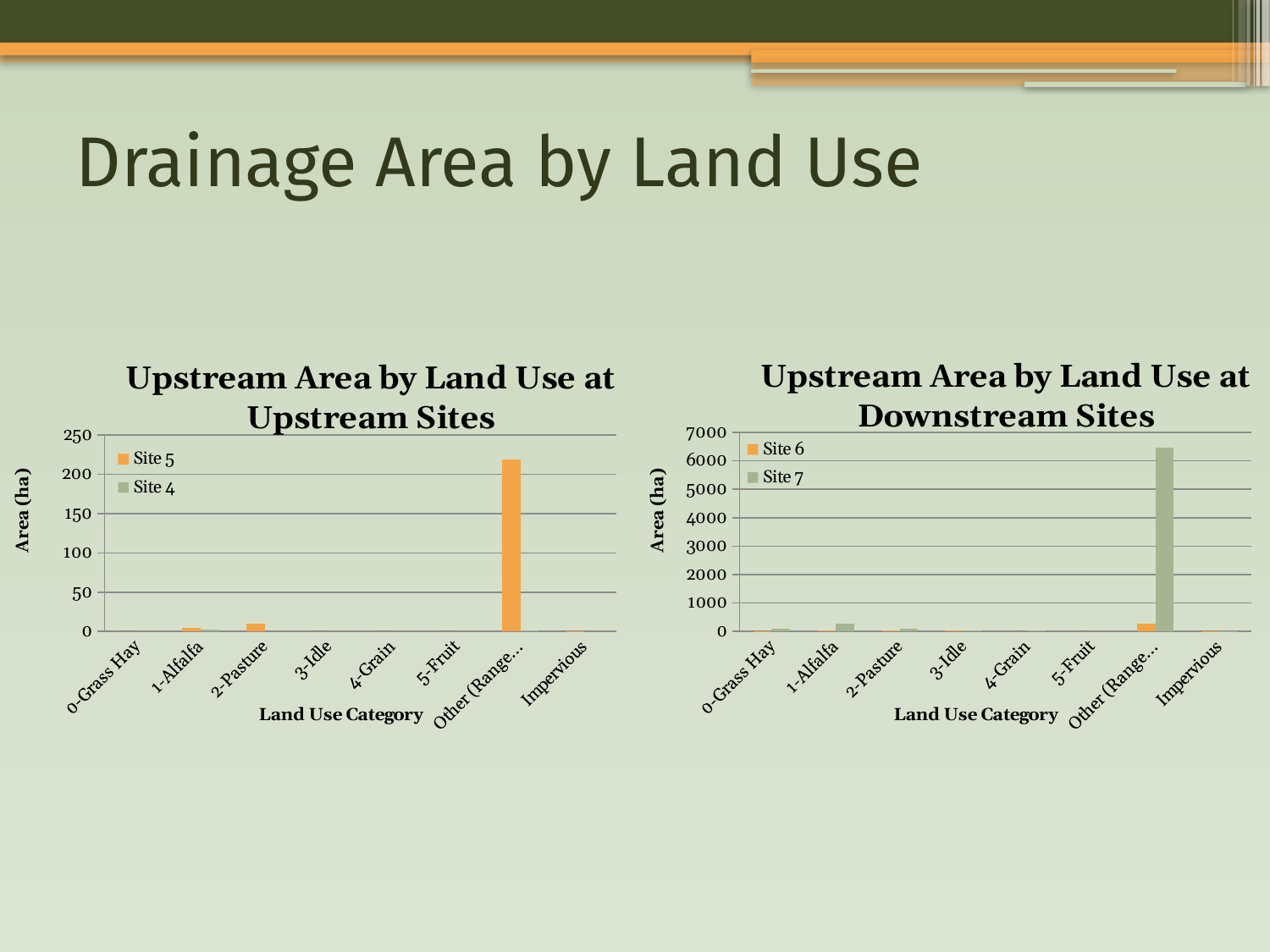

# Drainage Area by Land Use

### Chart: Upstream Area by Land Use at Upstream Sites

| Category |  |  |
|---|---|---|
| 0-Grass Hay | 0.0 | 0.0 |
| 1-Alfalfa | 4.679948700000002 | 1.89000144 |
| 2-Pasture | 9.2699208 | 0.0 |
| 3-Idle | 0.0 | 0.0 |
| 4-Grain | 0.0 | 0.0 |
| 5-Fruit | 0.0 | 0.0 |
| Other (Rangeland) | 218.97017730000007 | 1.4399985599999996 |
| Impervious | 0.17995320000000004 | 0.0 |

### Chart: Upstream Area by Land Use at Downstream Sites

| Category |  |  |
|---|---|---|
| 0-Grass Hay | 13.770024840000001 | 108.08980254000001 |
| 1-Alfalfa | 31.49995212000001 | 279.98895077999975 |
| 2-Pasture | 42.389874539999994 | 87.47987526000001 |
| 3-Idle | 19.43983314 | 41.76037377000002 |
| 4-Grain | 0.0 | 22.406978159999998 |
| 5-Fruit | 0.0 | 0.0 |
| Other (Rangeland) | 269.82032219999996 | 6465.241527300001 |
| Impervious | 4.4999931600000025 | 14.762492190000003 |